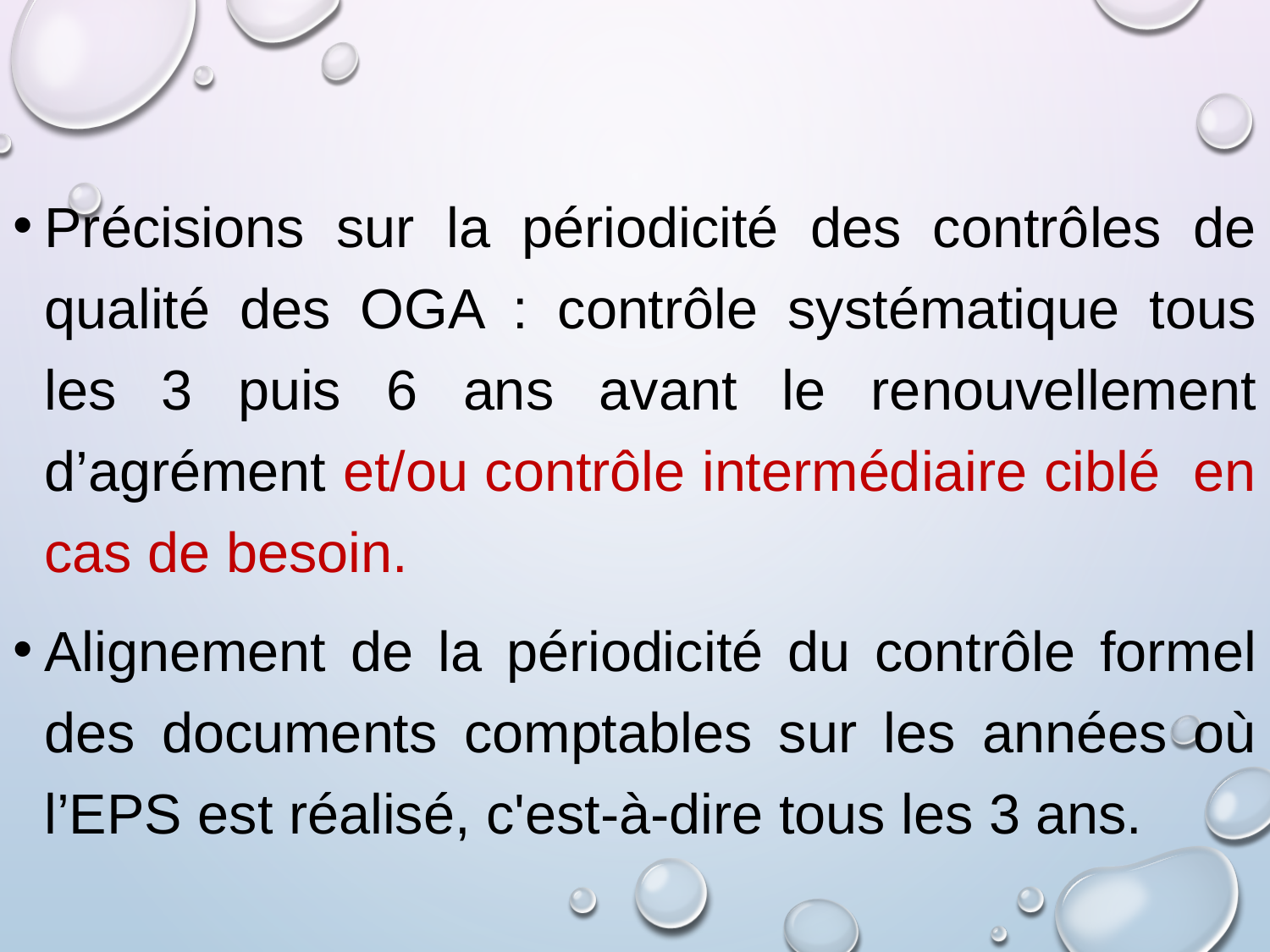

Précisions sur la périodicité des contrôles de qualité des OGA : contrôle systématique tous les 3 puis 6 ans avant le renouvellement d’agrément et/ou contrôle intermédiaire ciblé  en cas de besoin.
Alignement de la périodicité du contrôle formel des documents comptables sur les années où l’EPS est réalisé, c'est-à-dire tous les 3 ans.